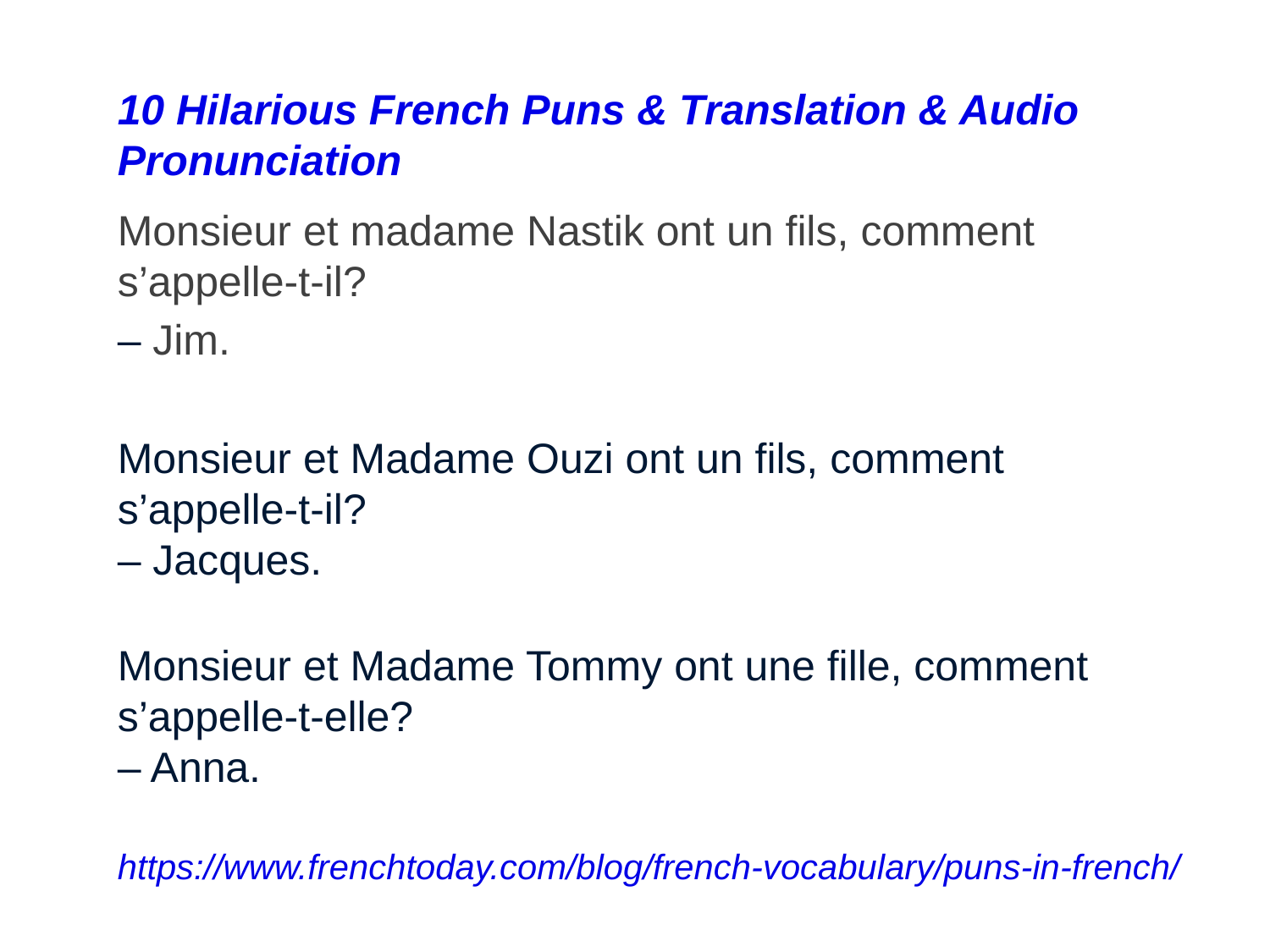

10 Hilarious French Puns & Translation & Audio Pronunciation
Monsieur et madame Nastik ont un fils, comment s’appelle-t-il?
– Jim.

Monsieur et Madame Ouzi ont un fils, comment s’appelle-t-il?
– Jacques.
Monsieur et Madame Tommy ont une fille, comment s’appelle-t-elle?
– Anna.
https://www.frenchtoday.com/blog/french-vocabulary/puns-in-french/